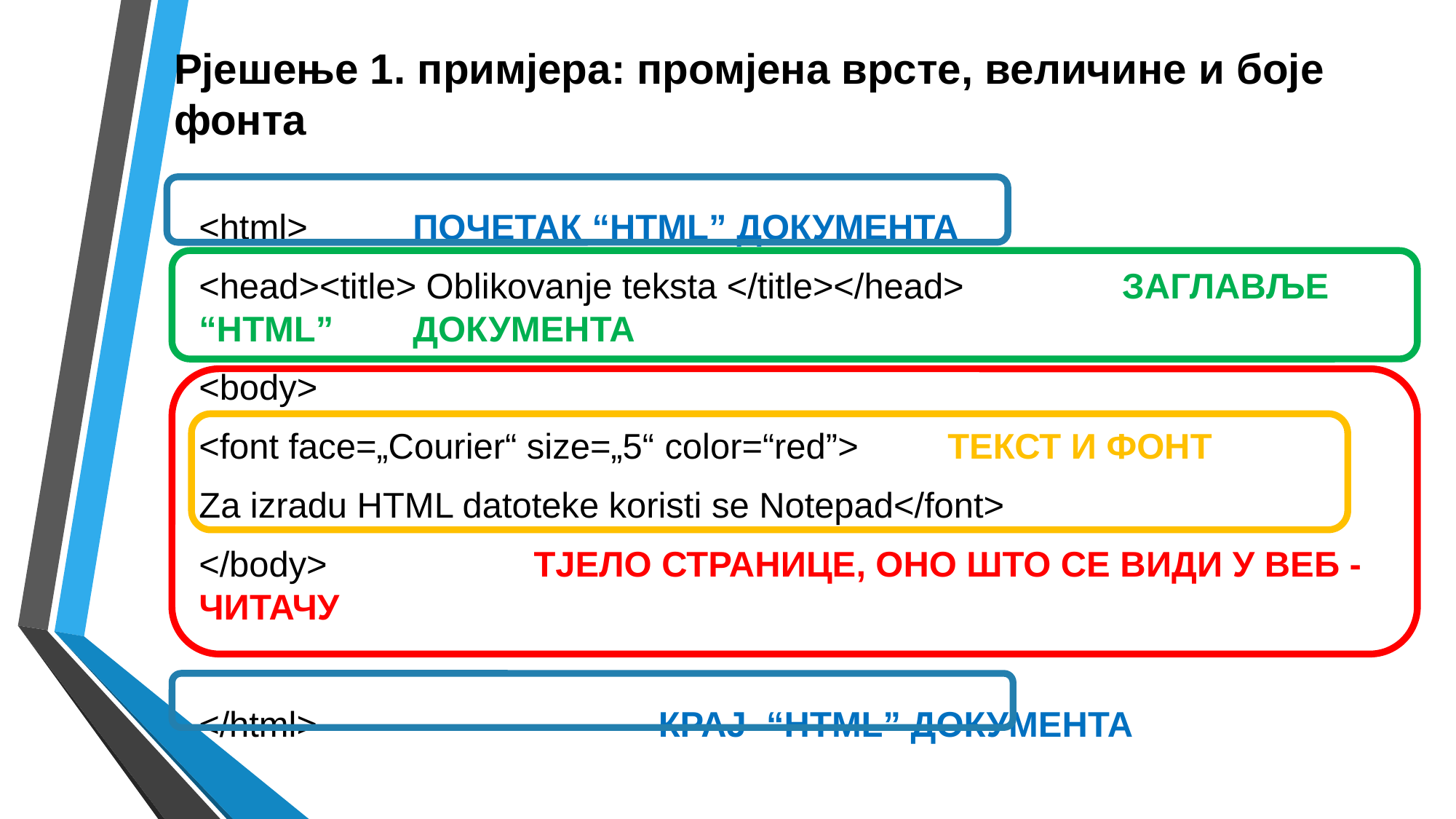

# Рјешење 1. примјера: промјена врсте, величине и боје фонта

<html> 			ПОЧЕТАК “HTML” ДОКУМЕНТА
<head><title> Oblikovanje teksta </title></head>                ЗАГЛАВЉЕ “HTML” 																	ДОКУМЕНТА
<body>
<font face=„Courier“ size=„5“ color=“red”>					ТЕКСТ И ФОНТ
Za izradu HTML datoteke koristi se Notepad</font>
</body>                     ТЈЕЛО СТРАНИЦЕ, ОНО ШТО СЕ ВИДИ У ВЕБ -ЧИТАЧУ

</html>	                         КРАЈ  “HTML” ДОКУМЕНТА